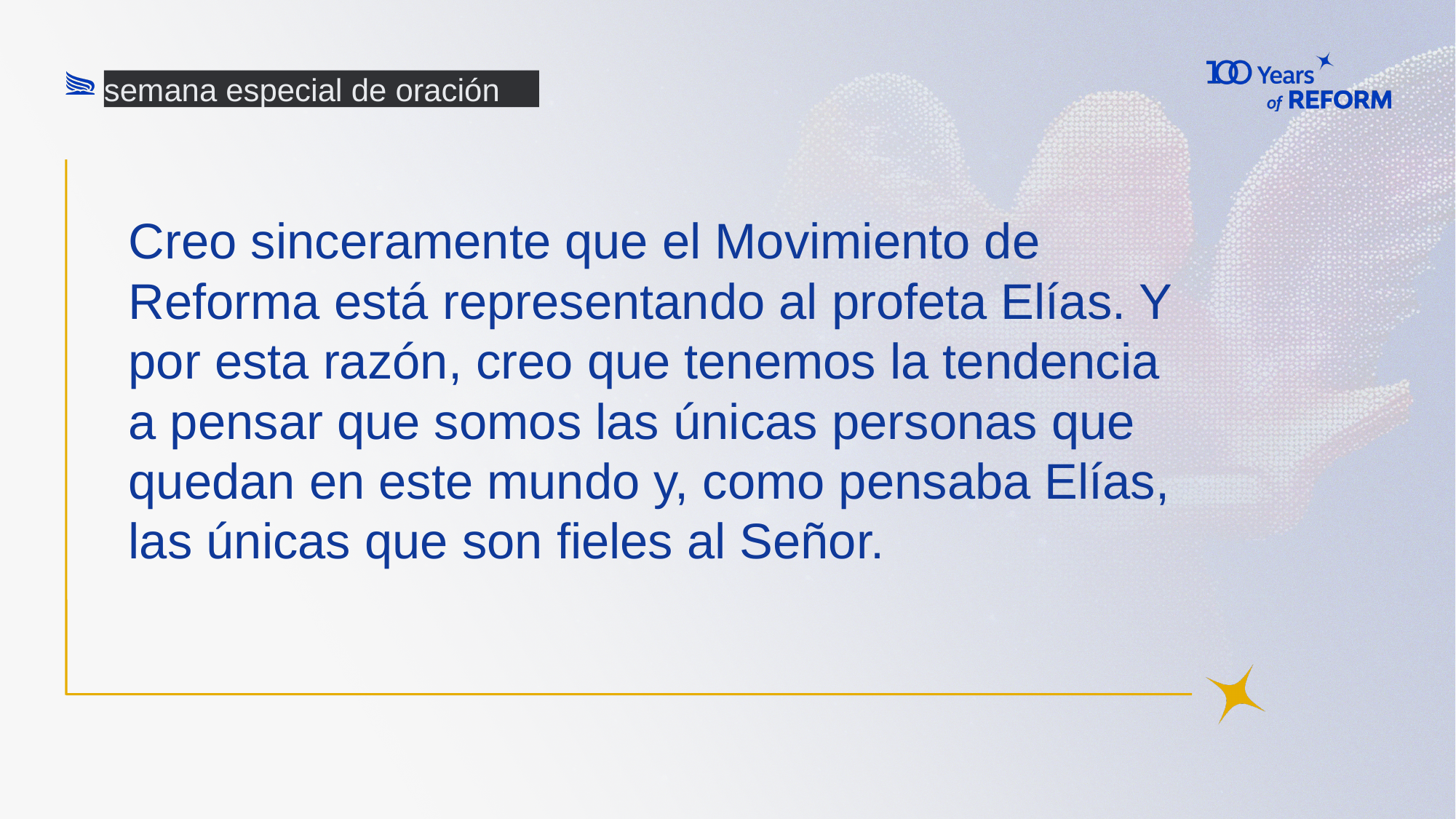

semana especial de oración
# Creo sinceramente que el Movimiento de Reforma está representando al profeta Elías. Y por esta razón, creo que tenemos la tendencia a pensar que somos las únicas personas que quedan en este mundo y, como pensaba Elías, las únicas que son fieles al Señor.